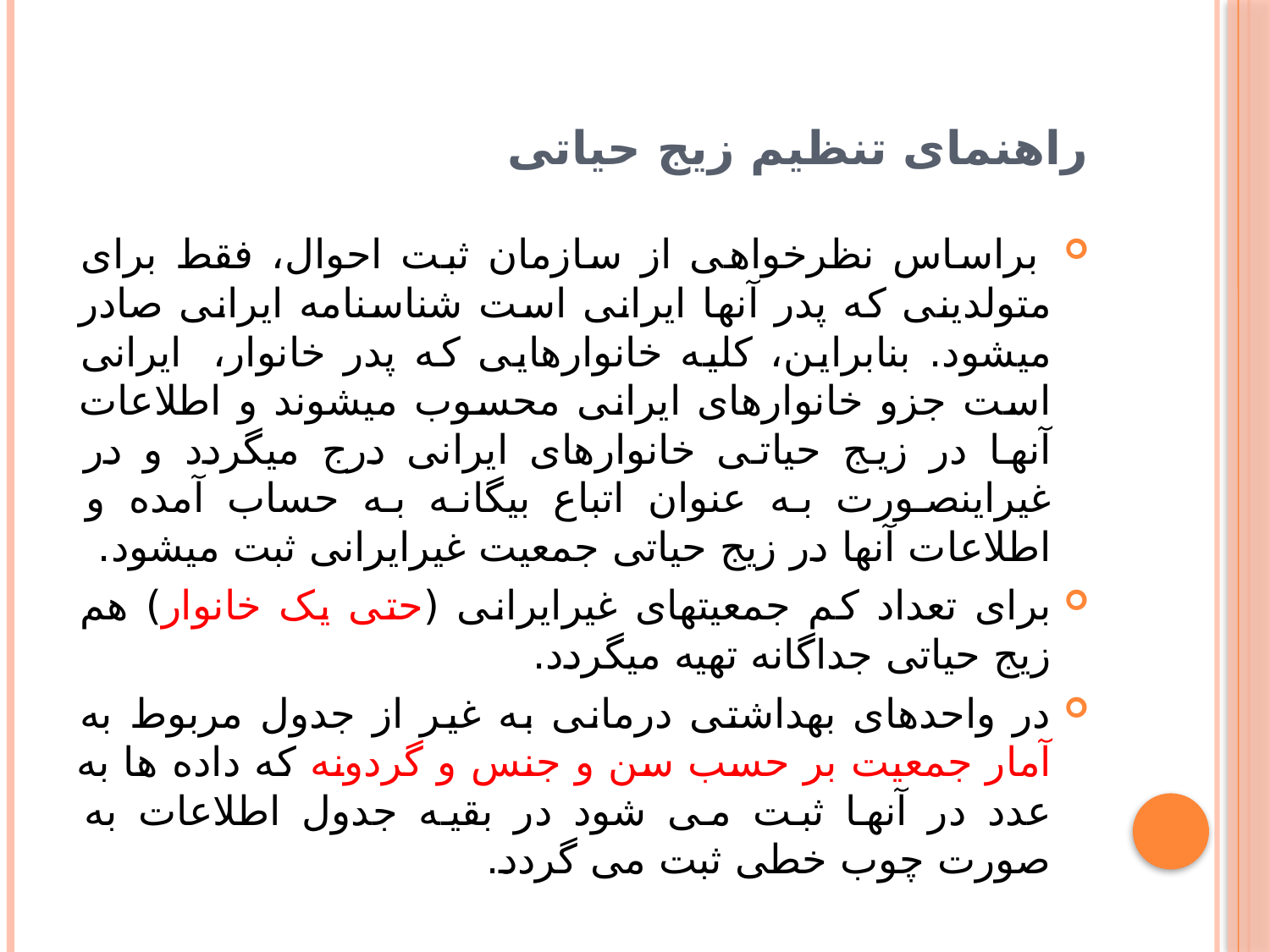

# راهنمای تنظیم زیج حیاتی
 براساس نظرخواهی از سازمان ثبت احوال، فقط برای متولدینی که پدر آنها ایرانی است شناسنامه ایرانی صادر می‎شود. بنابراین، کلیه خانوارهایی که پدر خانوار،  ایرانی است جزو خانوارهای ایرانی محسوب می‎شوند و اطلاعات آنها در زیج حیاتی خانوارهای ایرانی درج می‎گردد و در غیراینصورت به عنوان اتباع بیگانه به حساب آمده و اطلاعات آنها در زیج حیاتی جمعیت غیرایرانی ثبت می‎شود.
برای تعداد کم جمعیتهای غیرایرانی (حتی یک خانوار) هم زیج حیاتی جداگانه تهیه می‎گردد.
در واحدهای بهداشتی درمانی به غیر از جدول مربوط به آمار جمعیت بر حسب سن و جنس و گردونه که داده ها به عدد در آنها ثبت می شود در بقیه جدول اطلاعات به صورت چوب خطی ثبت می گردد.